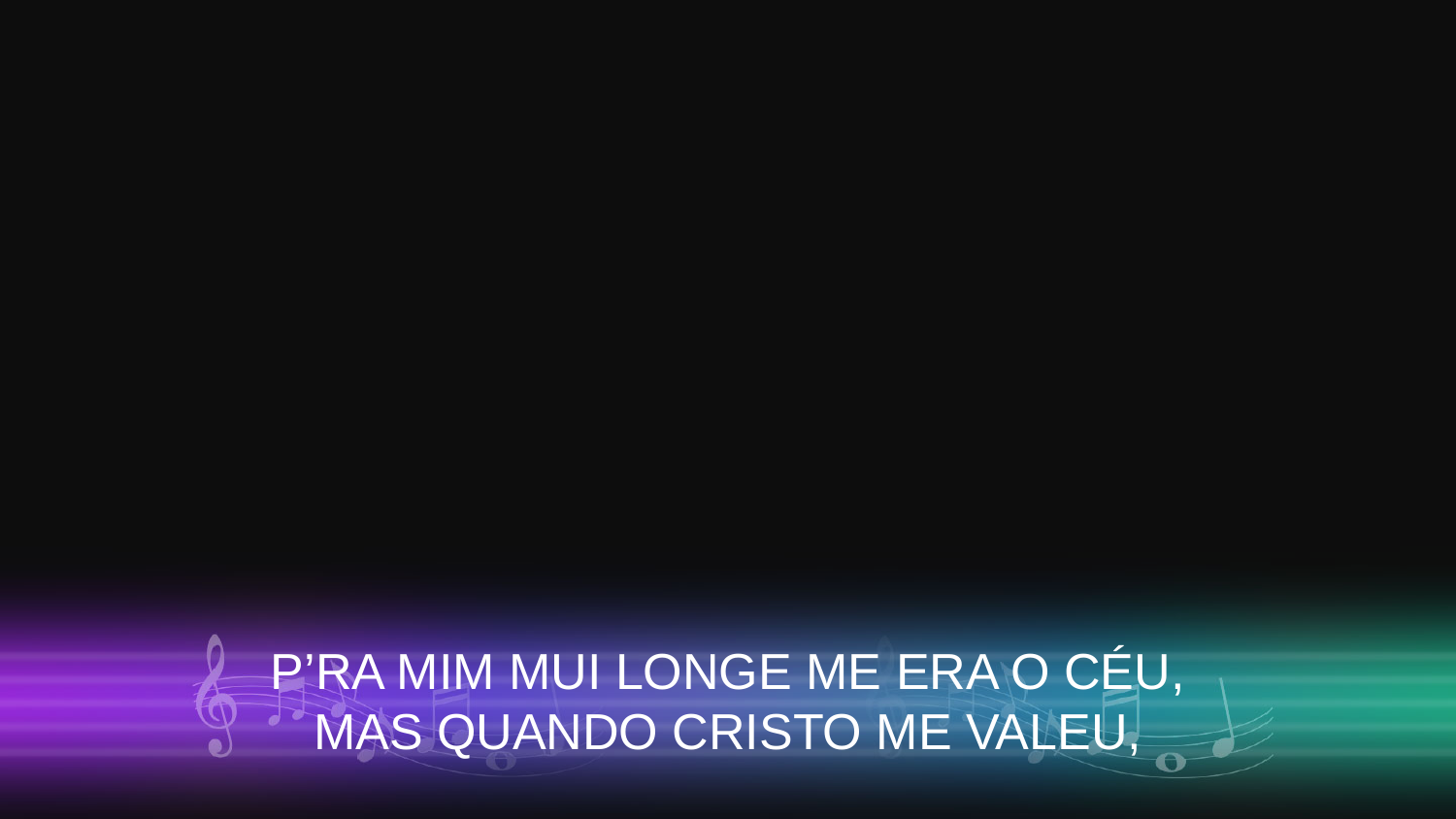

P’RA MIM MUI LONGE ME ERA O CÉU,
MAS QUANDO CRISTO ME VALEU,